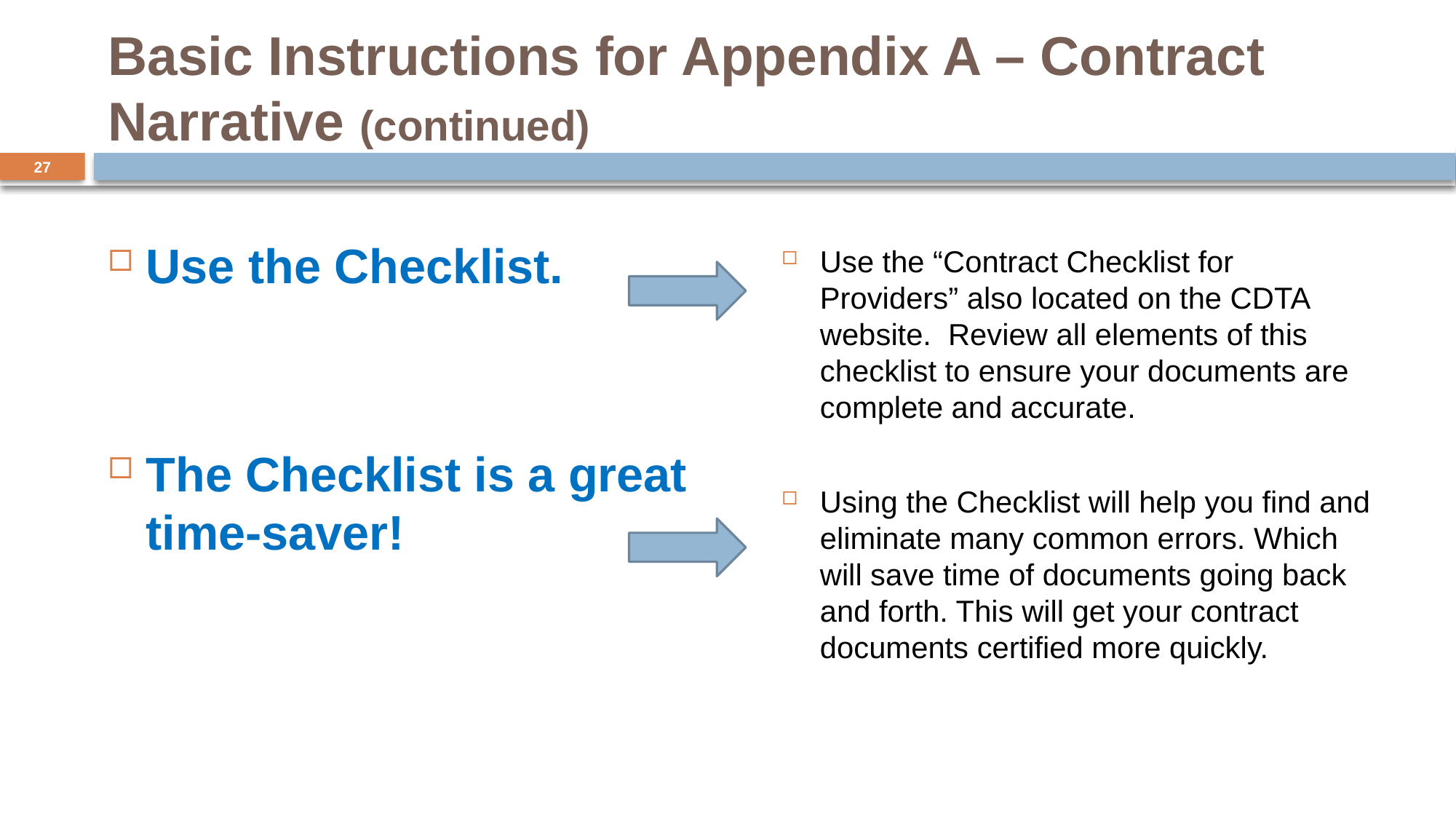

# Basic Instructions for Appendix A – Contract Narrative (continued)
27

Use the Checklist.

The Checklist is a great time-saver!

Use the “Contract Checklist for Providers” also located on the CDTA website.  Review all elements of this checklist to ensure your documents are complete and accurate.

Using the Checklist will help you find and eliminate many common errors. Which will save time of documents going back and forth. This will get your contract documents certified more quickly.